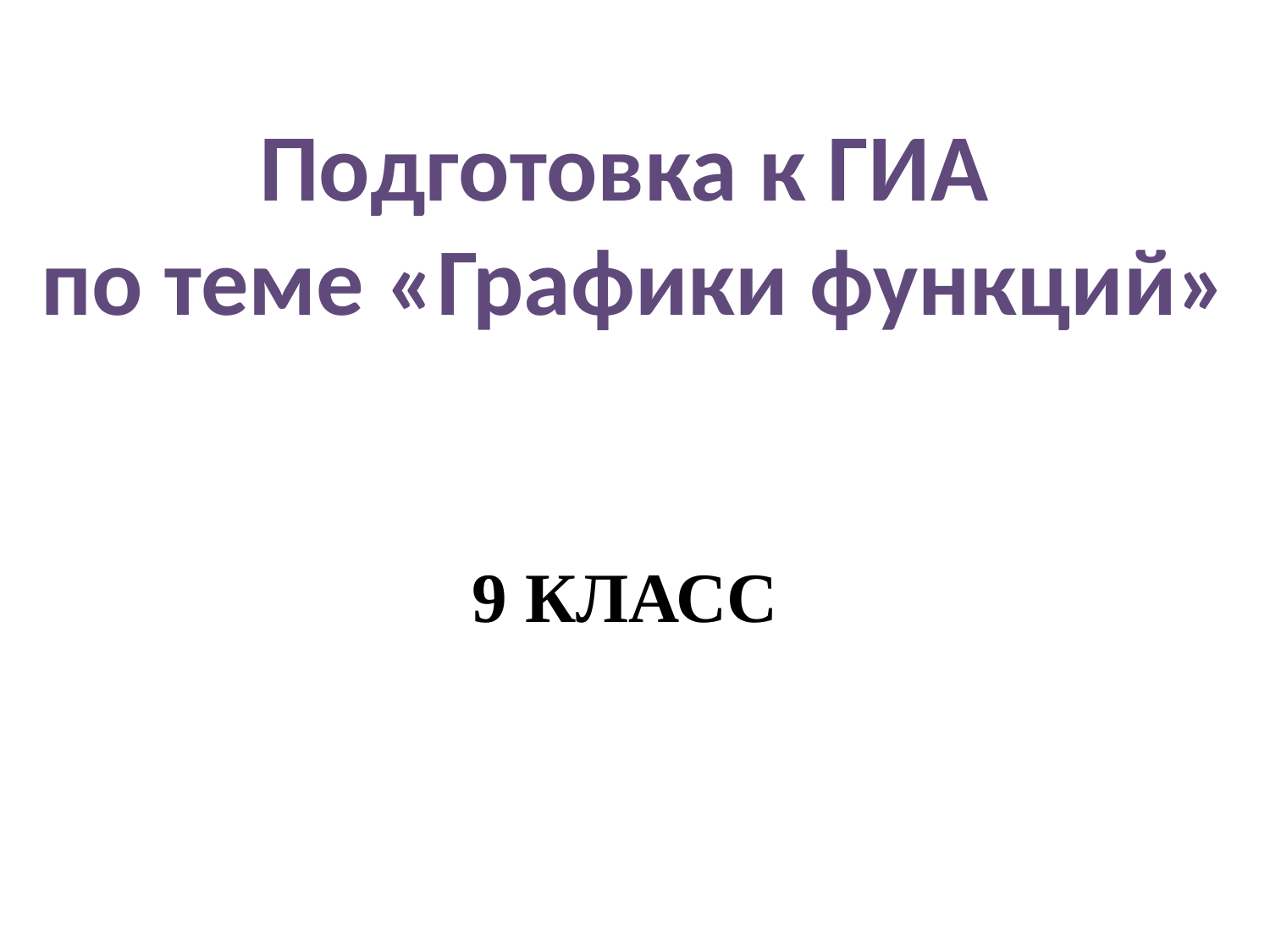

Подготовка к ГИА
по теме «Графики функций»
9 КЛАСС